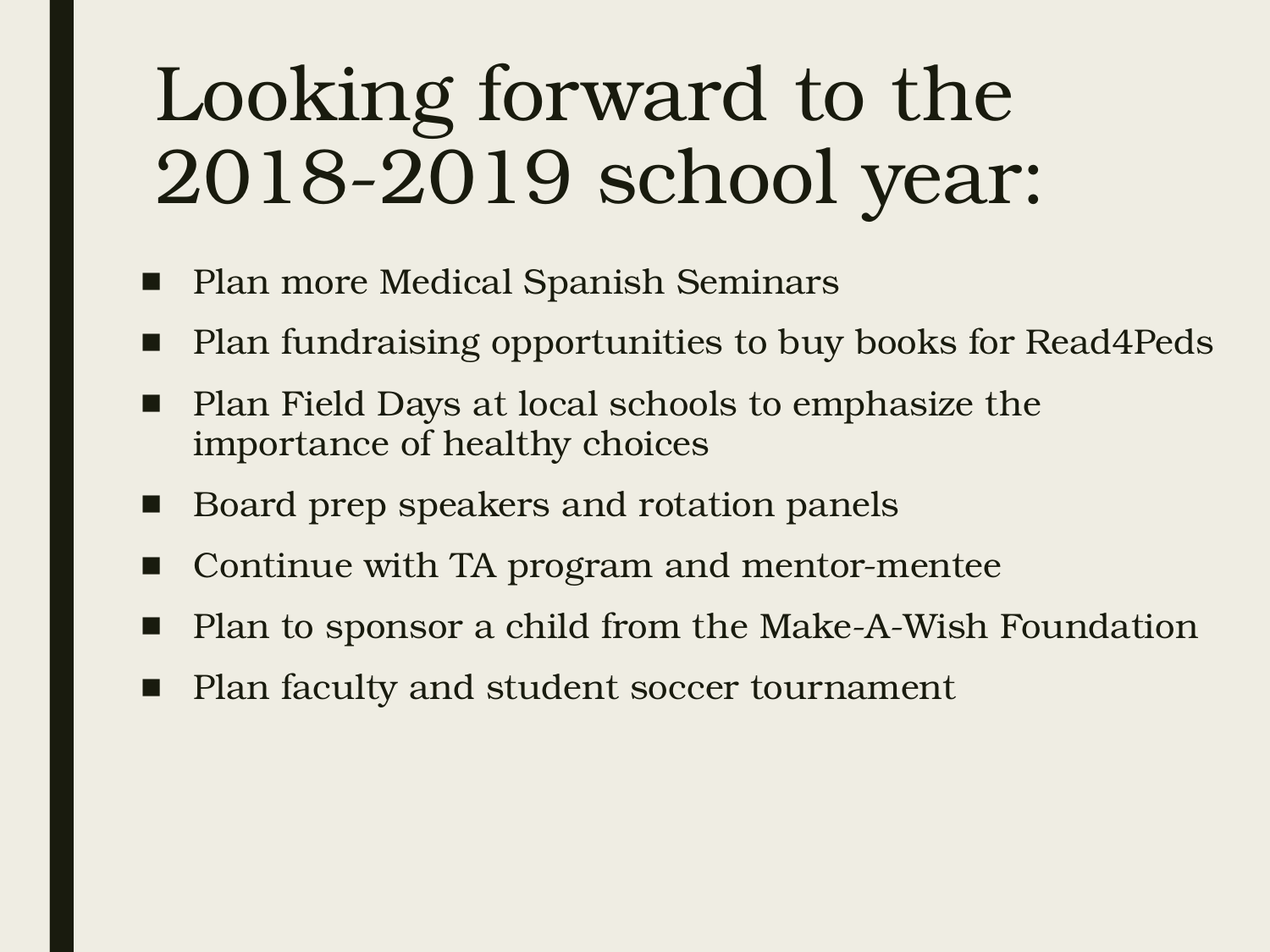

# Looking forward to the 2018-2019 school year:
Plan more Medical Spanish Seminars
Plan fundraising opportunities to buy books for Read4Peds
Plan Field Days at local schools to emphasize the importance of healthy choices
Board prep speakers and rotation panels
Continue with TA program and mentor-mentee
Plan to sponsor a child from the Make-A-Wish Foundation
Plan faculty and student soccer tournament